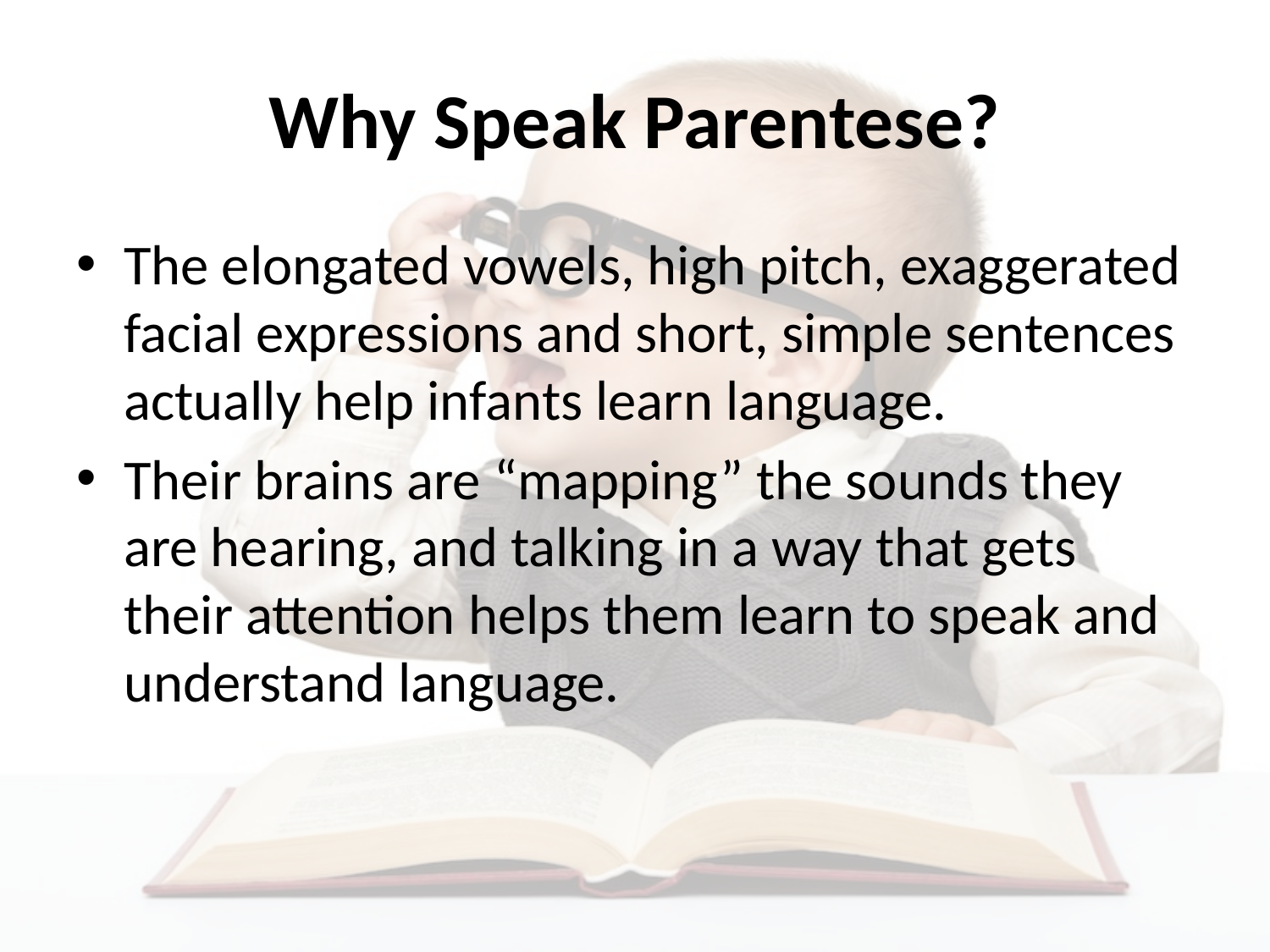

# Why Speak Parentese?
The elongated vowels, high pitch, exaggerated facial expressions and short, simple sentences actually help infants learn language.
Their brains are “mapping” the sounds they are hearing, and talking in a way that gets their attention helps them learn to speak and understand language.